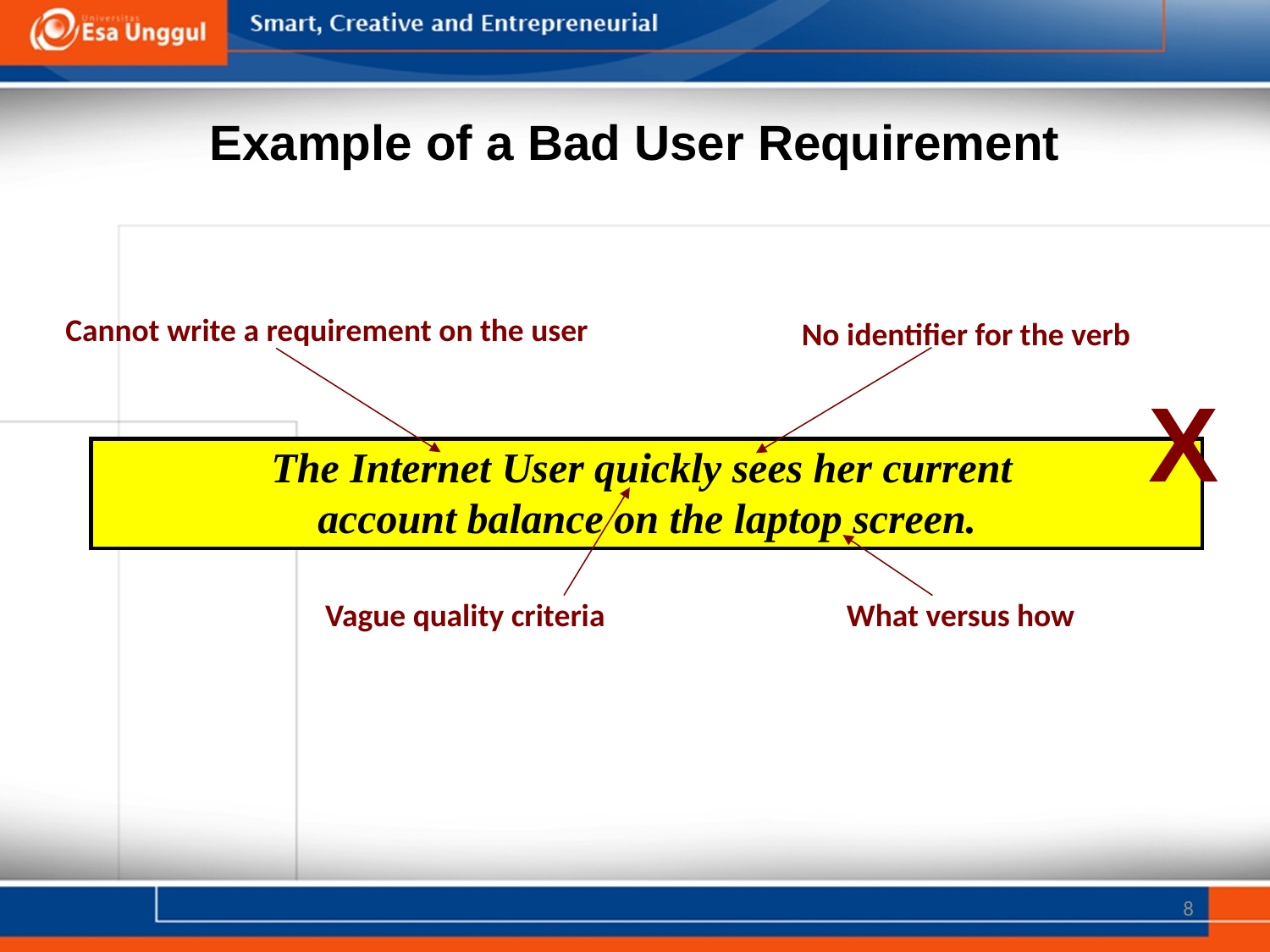

# Example of a Bad User Requirement
Cannot write a requirement on the user
No identifier for the verb

X

The Internet User quickly sees her current
account balance on the laptop screen.

Vague quality criteria
What versus how
8